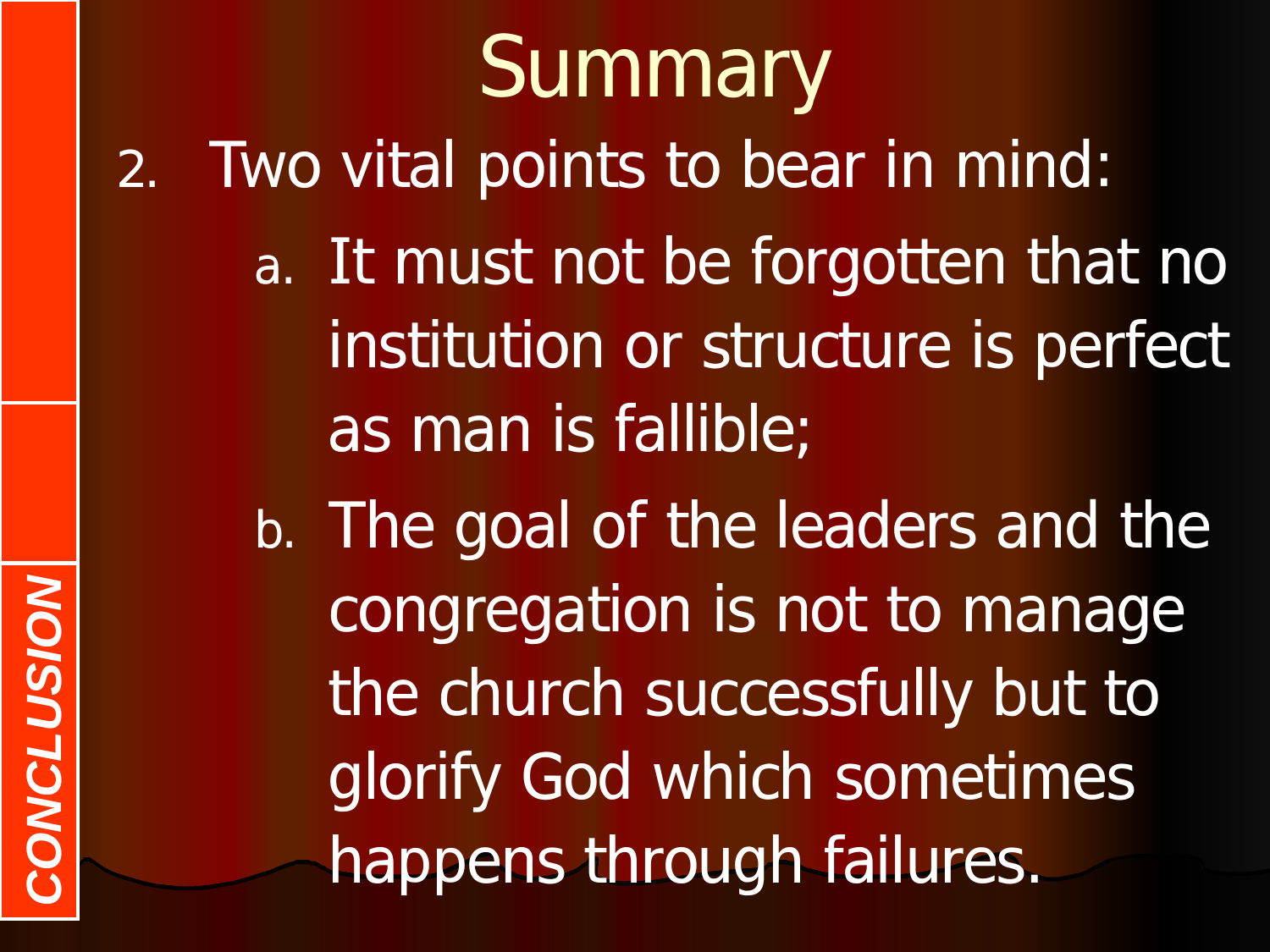

# Summary

Two vital points to bear in mind:
It must not be forgotten that no institution or structure is perfect as man is fallible;
The goal of the leaders and the congregation is not to manage the church successfully but to glorify God which sometimes happens through failures.
INTRODUCTION
BODY
CONCLUSION